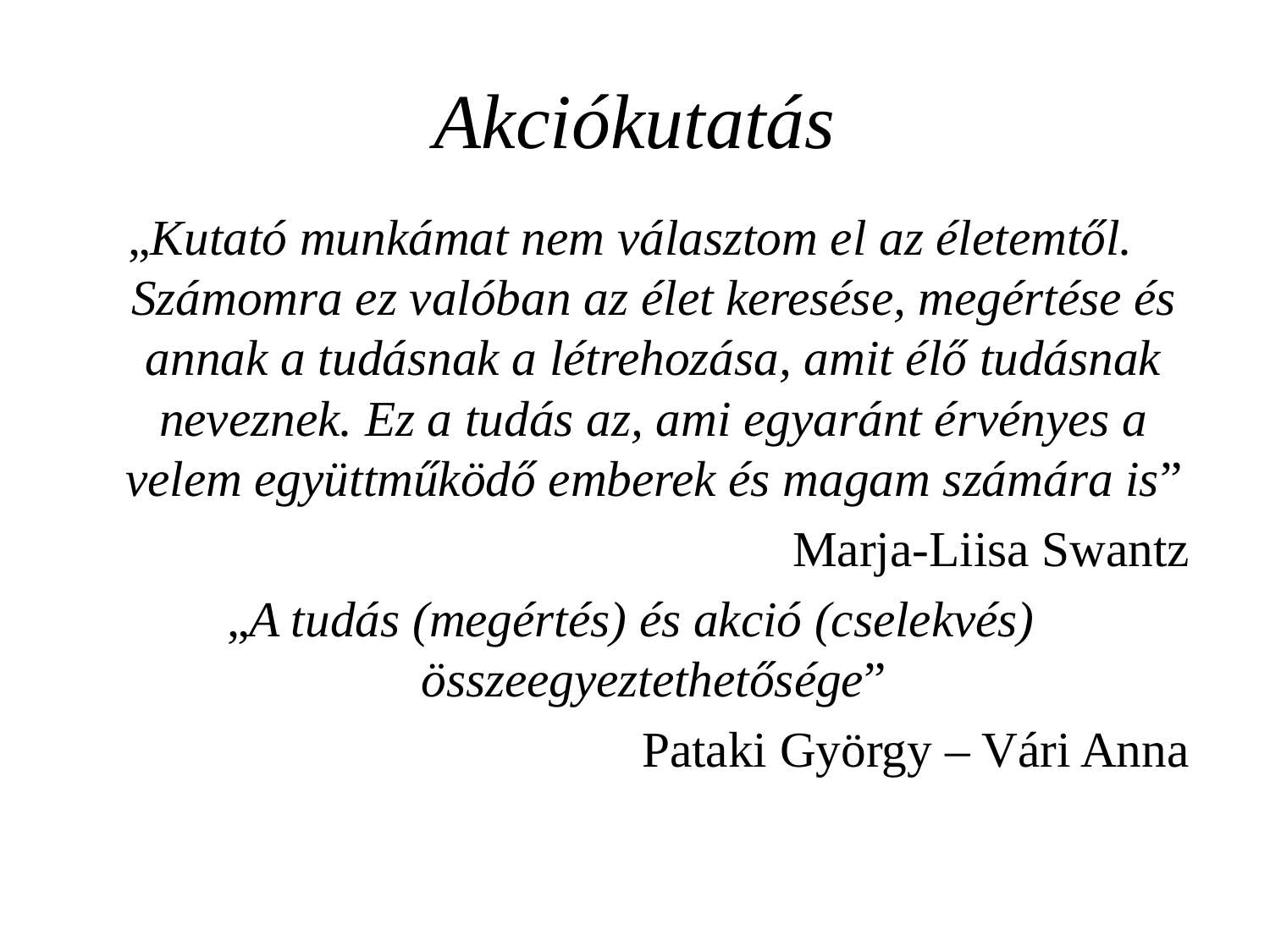

# Akciókutatás
„Kutató munkámat nem választom el az életemtől. Számomra ez valóban az élet keresése, megértése és annak a tudásnak a létrehozása, amit élő tudásnak neveznek. Ez a tudás az, ami egyaránt érvényes a velem együttműködő emberek és magam számára is”
Marja-Liisa Swantz
„A tudás (megértés) és akció (cselekvés) összeegyeztethetősége”
Pataki György – Vári Anna